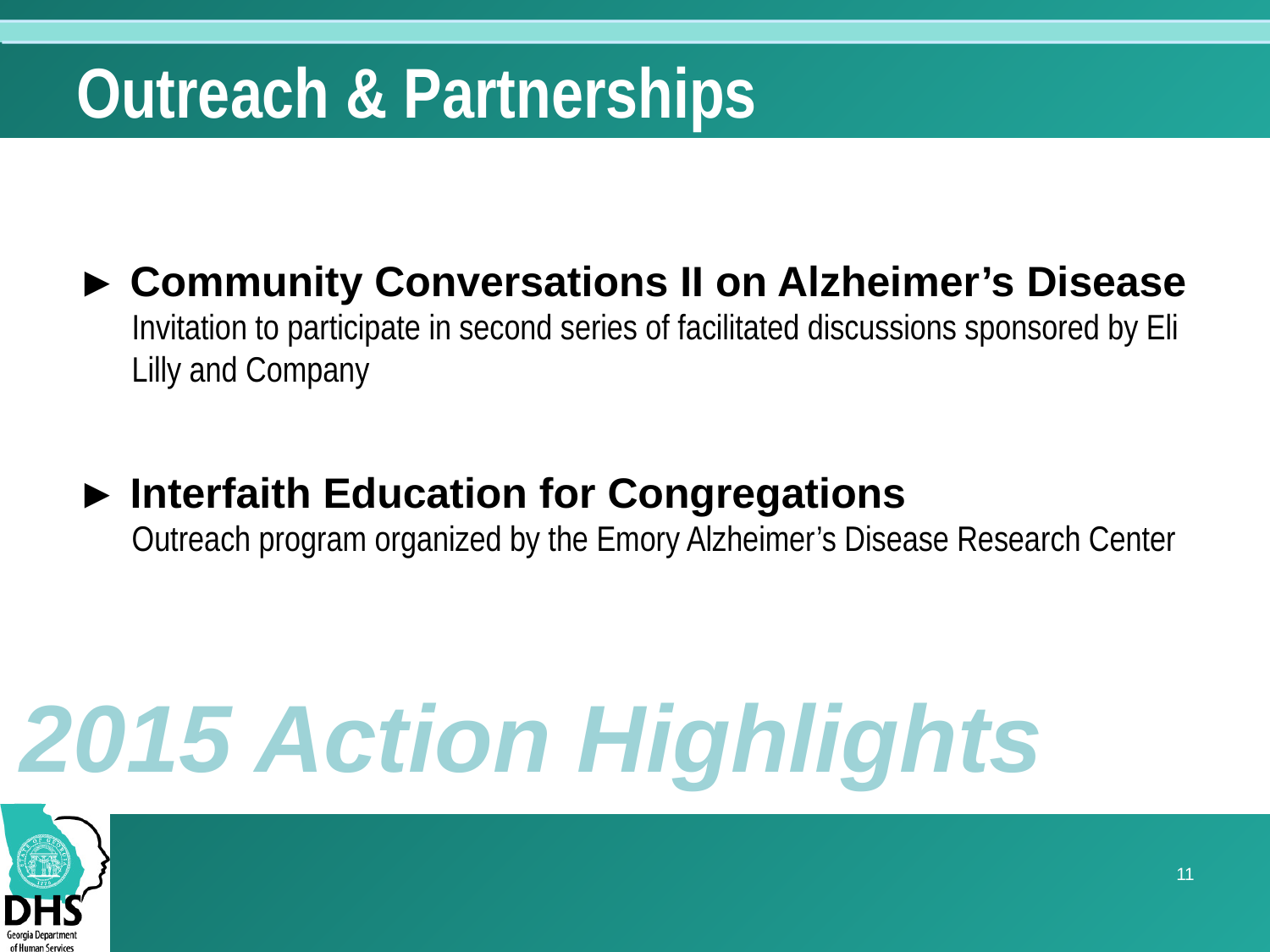

# Outreach & Partnerships
► Community Conversations II on Alzheimer’s Disease
Invitation to participate in second series of facilitated discussions sponsored by Eli Lilly and Company

► Interfaith Education for Congregations
Outreach program organized by the Emory Alzheimer’s Disease Research Center
2015 Action Highlights
11